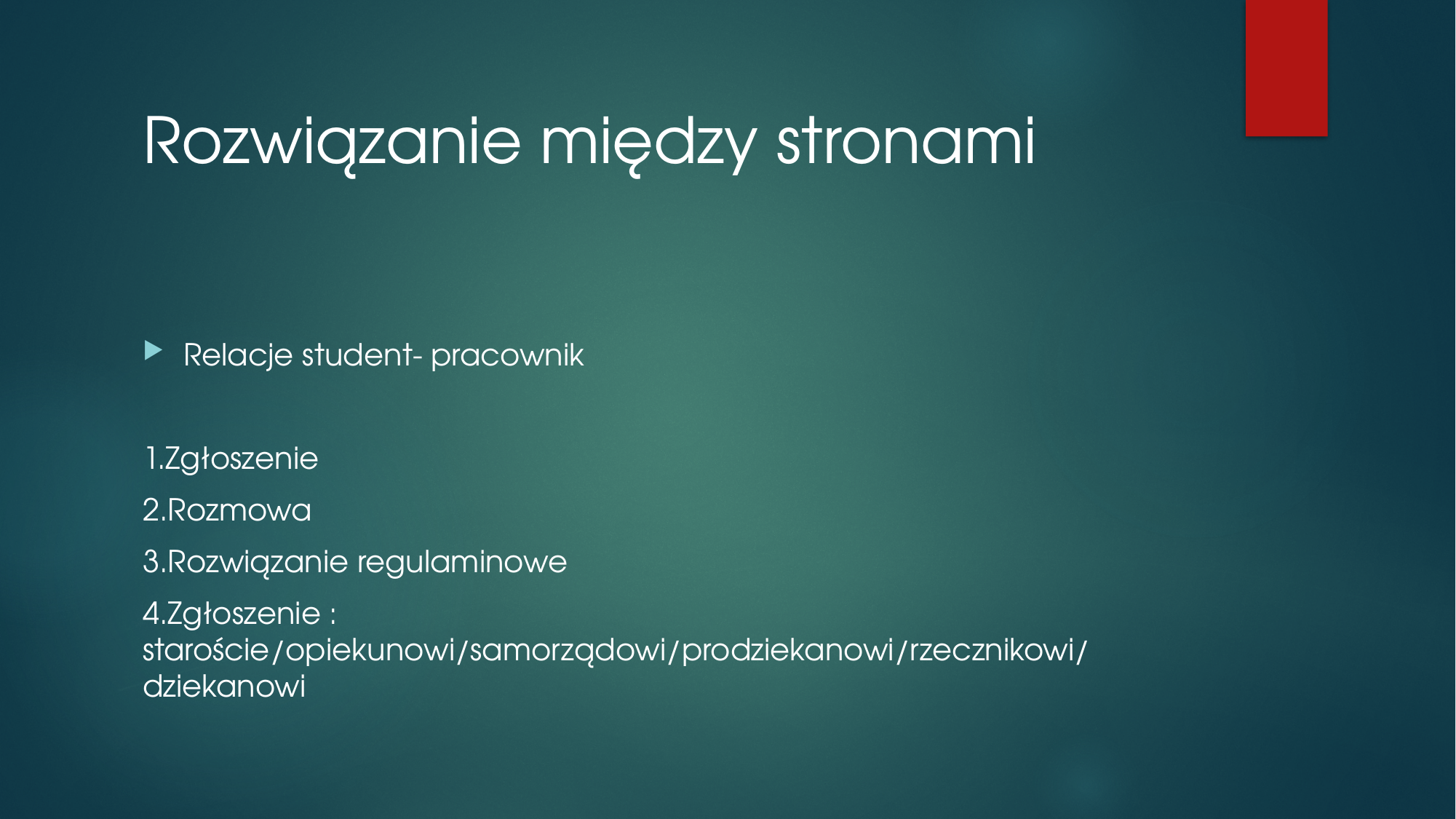

# Rozwiązanie między stronami
Relacje student- pracownik

1.Zgłoszenie
2.Rozmowa
3.Rozwiązanie regulaminowe
4.Zgłoszenie : staroście/opiekunowi/samorządowi/prodziekanowi/rzecznikowi/ dziekanowi